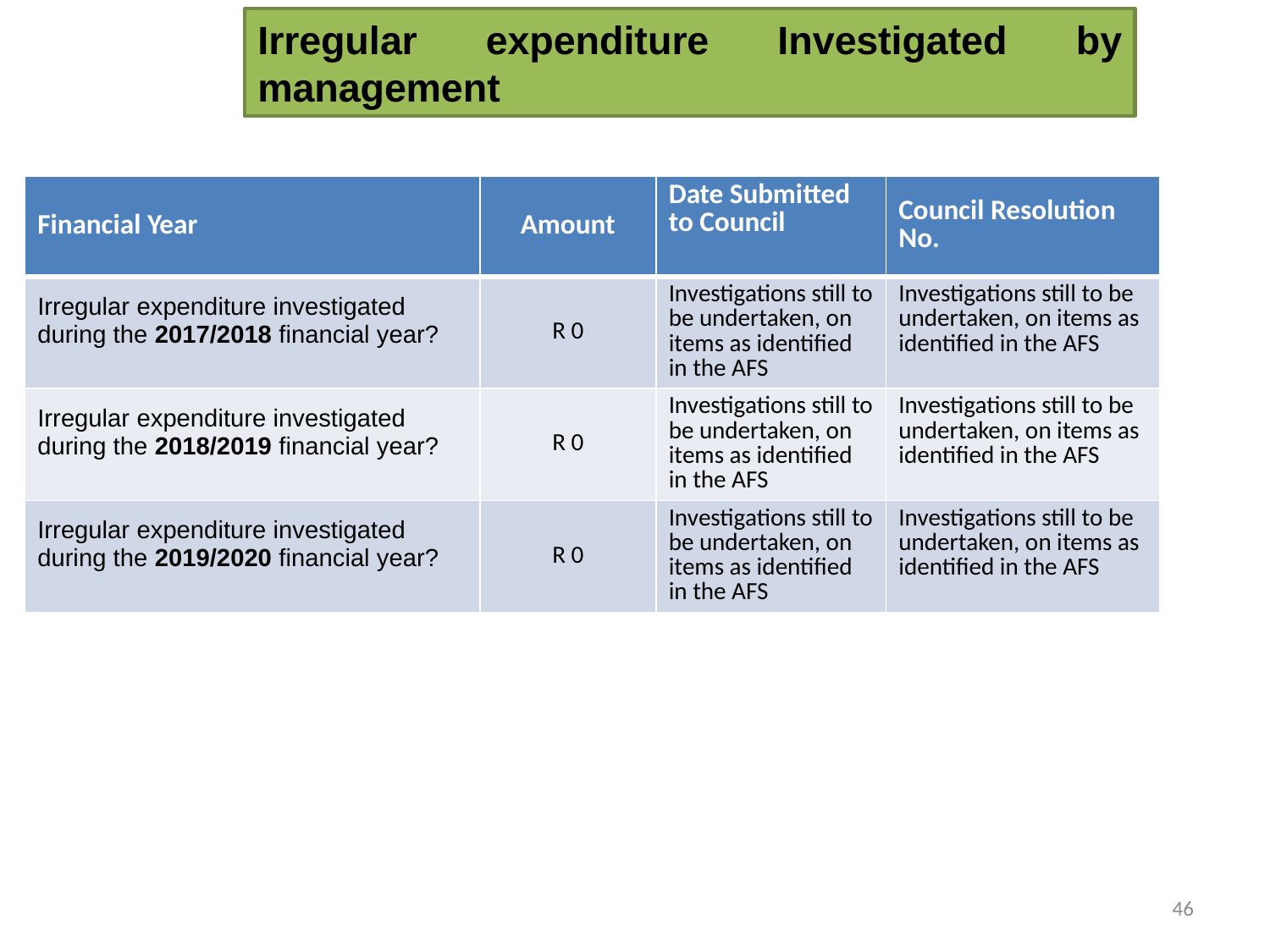

# Irregular expenditure Investigated by management
| Financial Year | Amount | Date Submitted to Council | Council Resolution No. |
| --- | --- | --- | --- |
| Irregular expenditure investigated during the 2017/2018 financial year? | R 0 | Investigations still to be undertaken, on items as identified in the AFS | Investigations still to be undertaken, on items as identified in the AFS |
| Irregular expenditure investigated during the 2018/2019 financial year? | R 0 | Investigations still to be undertaken, on items as identified in the AFS | Investigations still to be undertaken, on items as identified in the AFS |
| Irregular expenditure investigated during the 2019/2020 financial year? | R 0 | Investigations still to be undertaken, on items as identified in the AFS | Investigations still to be undertaken, on items as identified in the AFS |
46